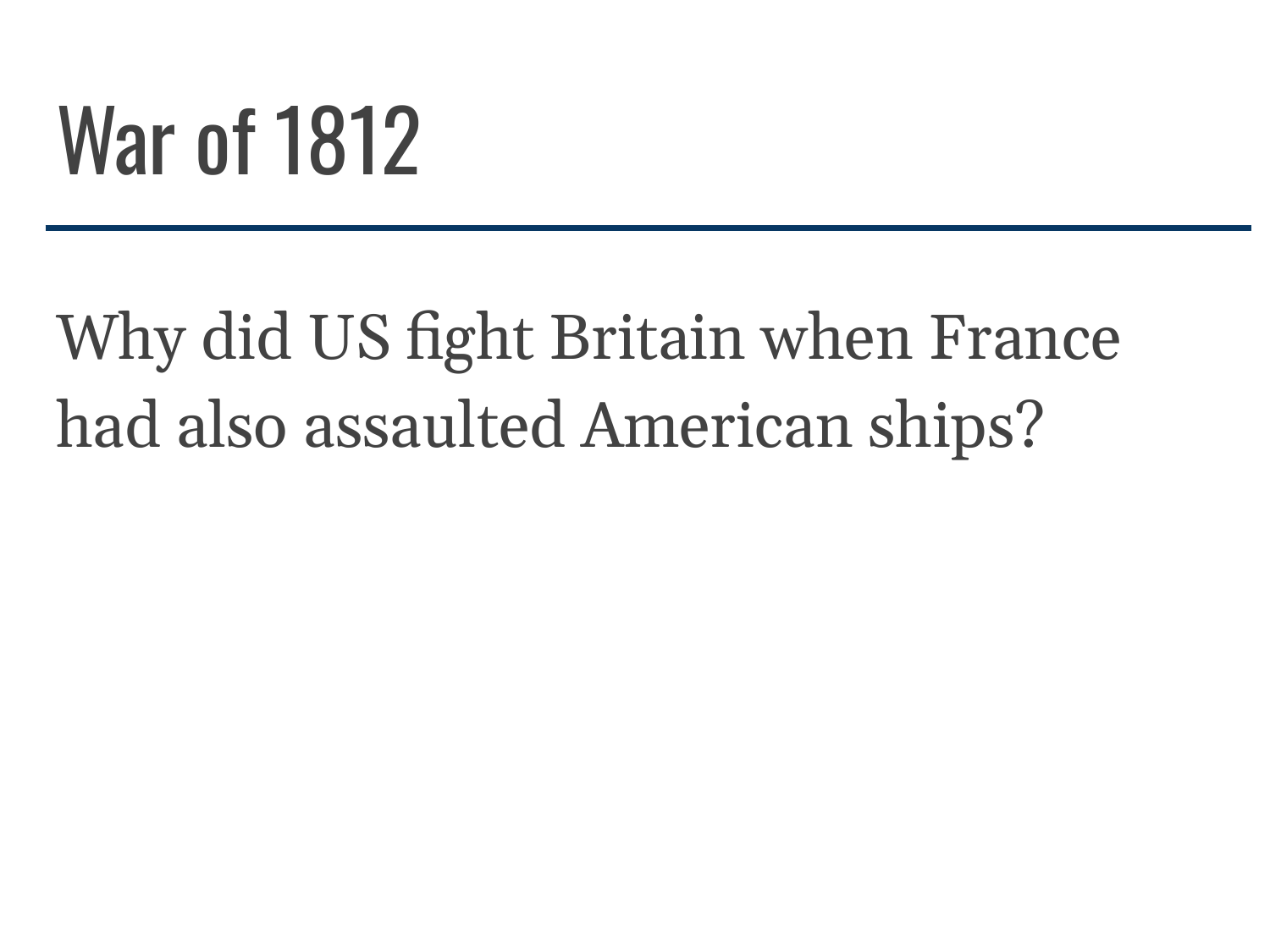

# War of 1812
Why did US fight Britain when France had also assaulted American ships?